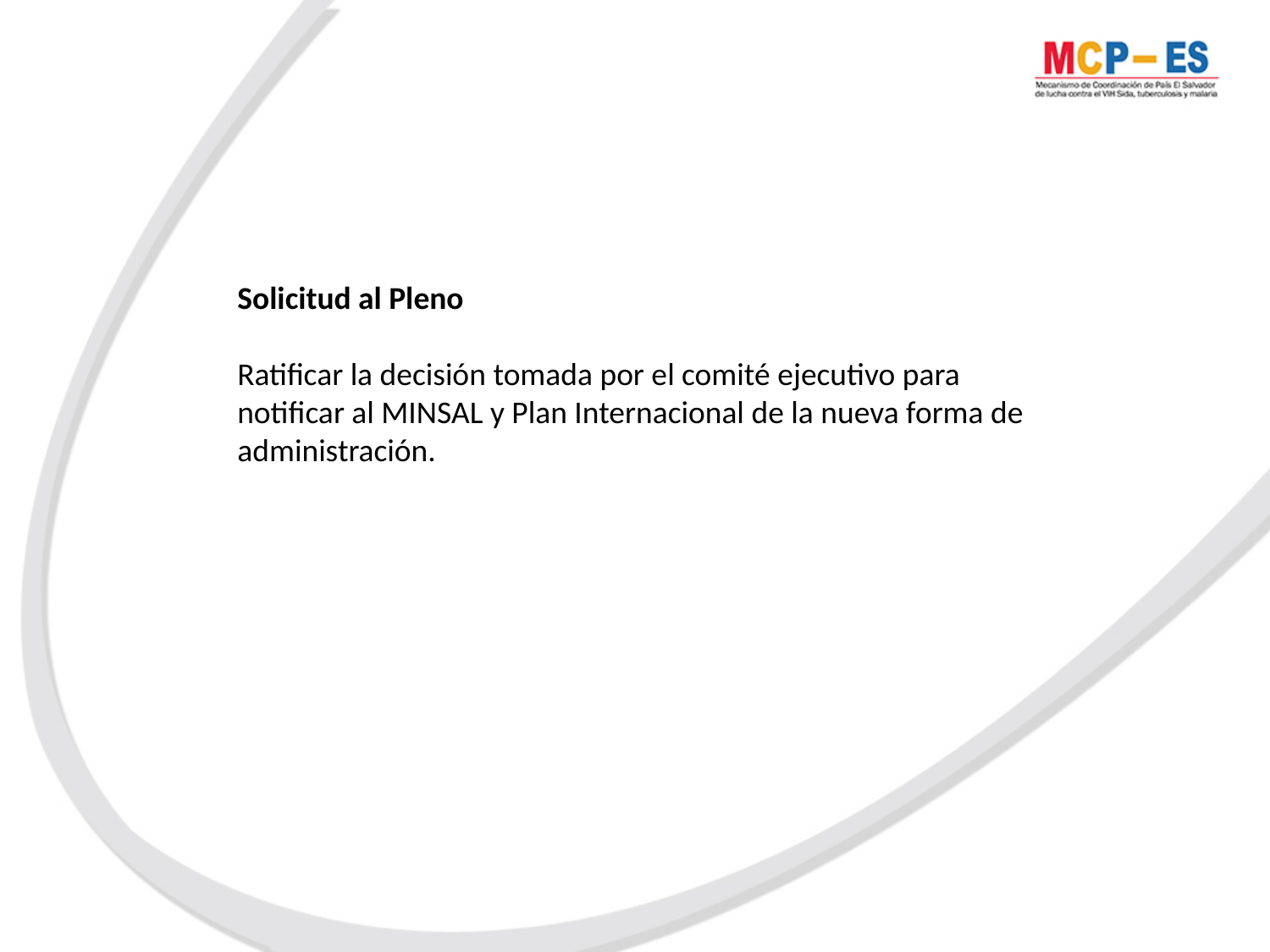

Solicitud al Pleno

Ratificar la decisión tomada por el comité ejecutivo para notificar al MINSAL y Plan Internacional de la nueva forma de administración.